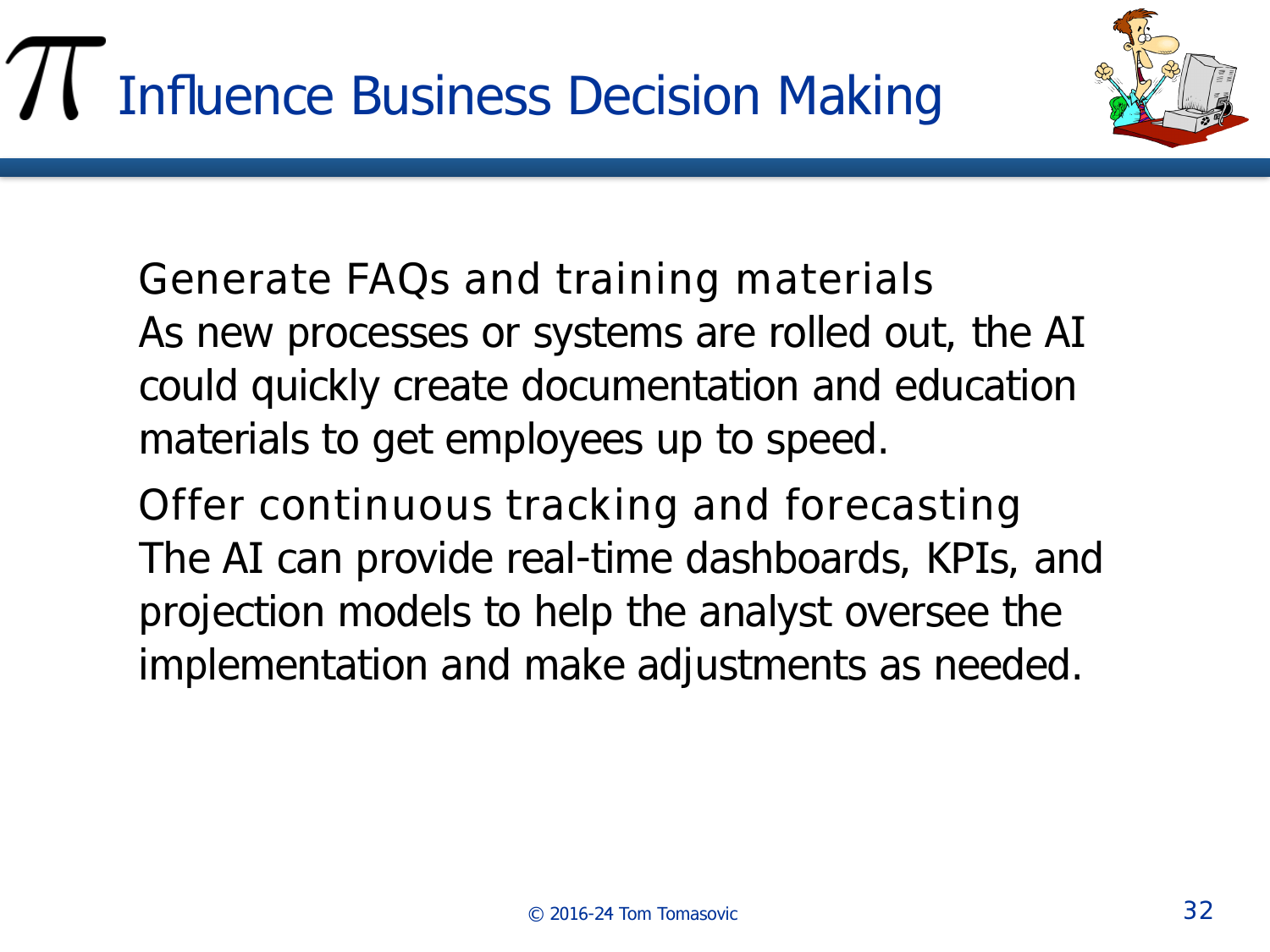

Influence Business Decision Making
Generate FAQs and training materials
As new processes or systems are rolled out, the AI could quickly create documentation and education materials to get employees up to speed.
Offer continuous tracking and forecasting
The AI can provide real-time dashboards, KPIs, and projection models to help the analyst oversee the implementation and make adjustments as needed.
32